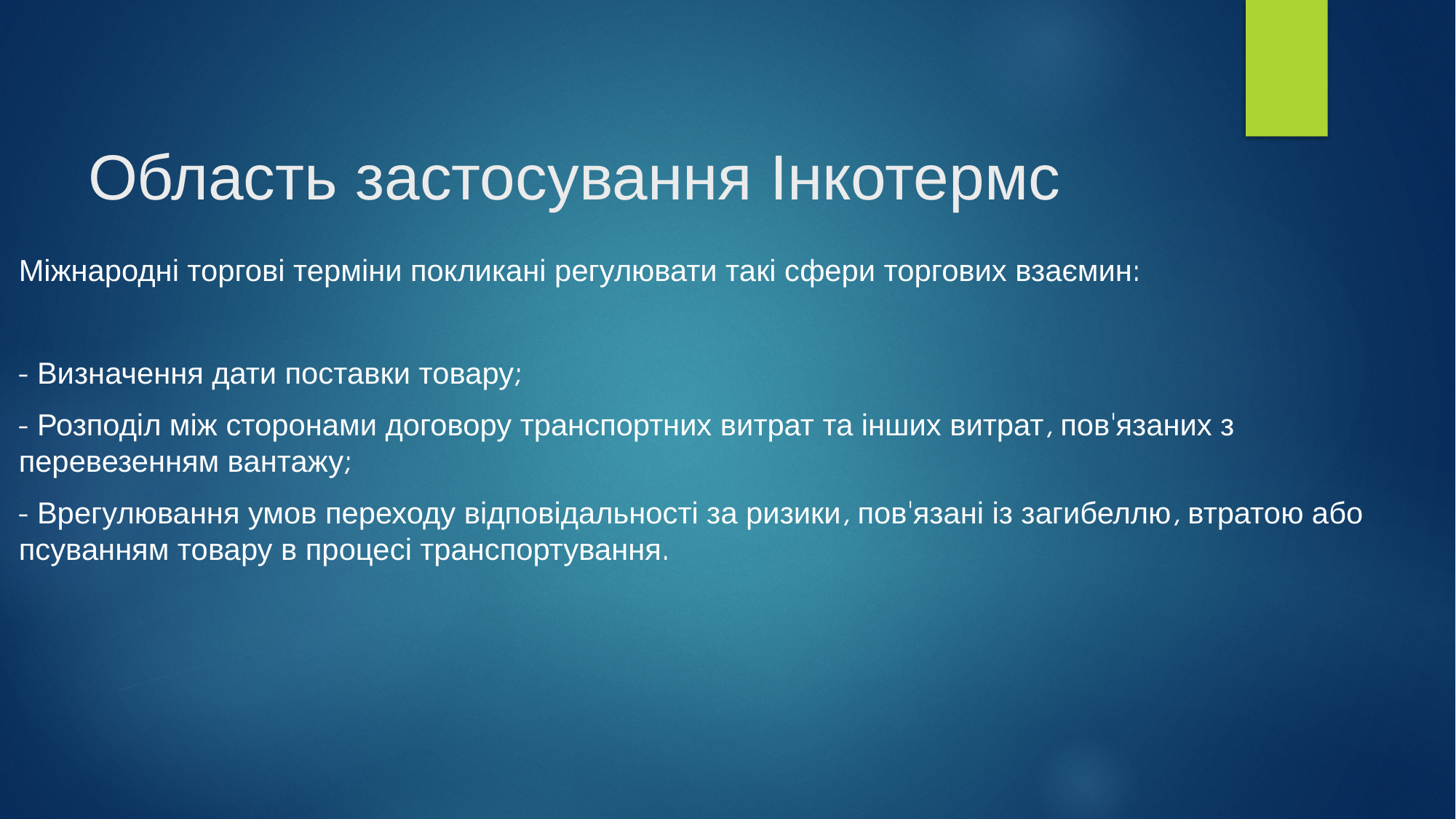

# Область застосування Інкотермс
Міжнародні торгові терміни покликані регулювати такі сфери торгових взаємин:

- Визначення дати поставки товару;
- Розподіл між сторонами договору транспортних витрат та інших витрат, пов'язаних з перевезенням вантажу;
- Врегулювання умов переходу відповідальності за ризики, пов'язані із загибеллю, втратою або псуванням товару в процесі транспортування.